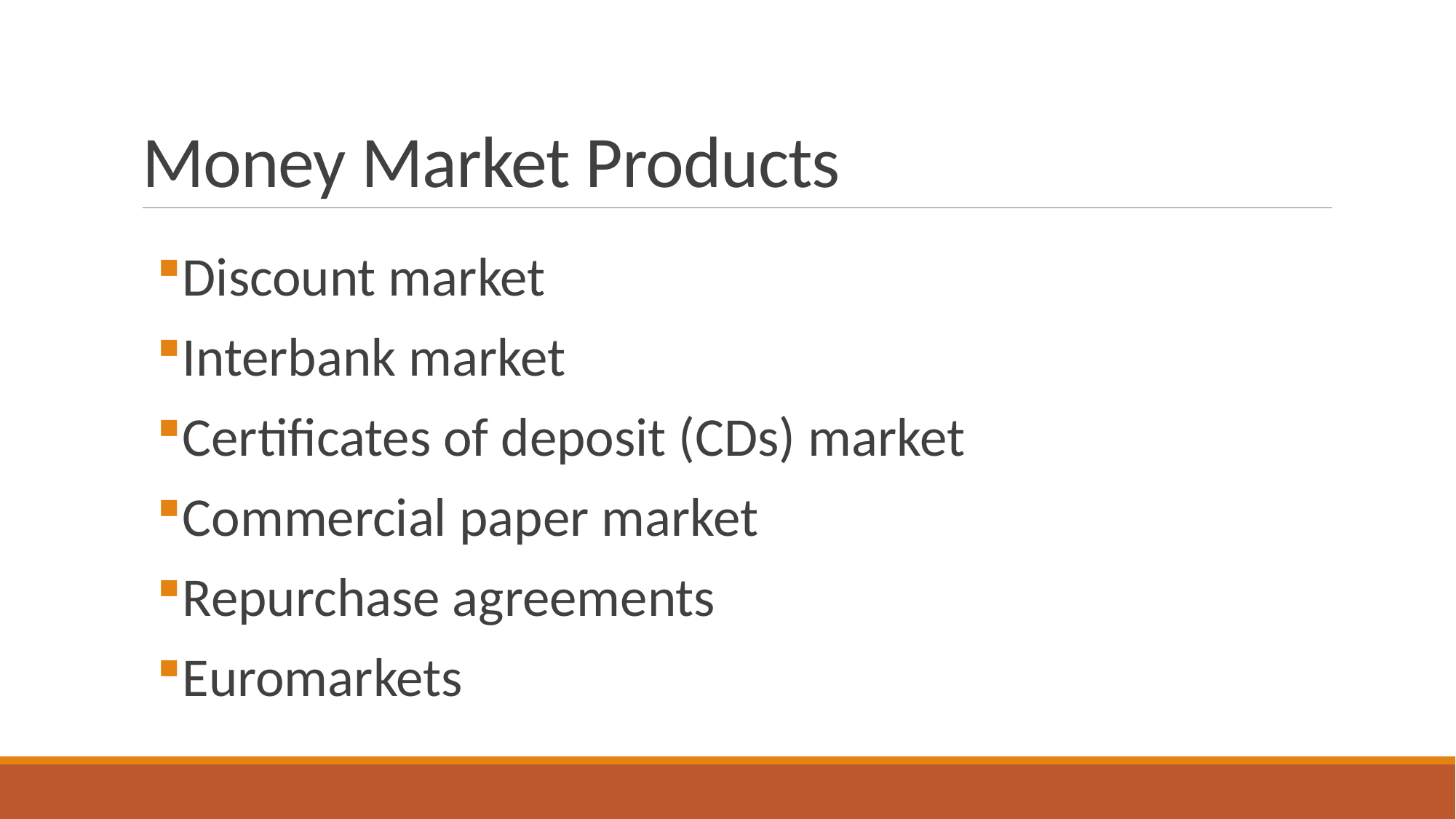

# Money Market Products
Discount market
Interbank market
Certificates of deposit (CDs) market
Commercial paper market
Repurchase agreements
Euromarkets